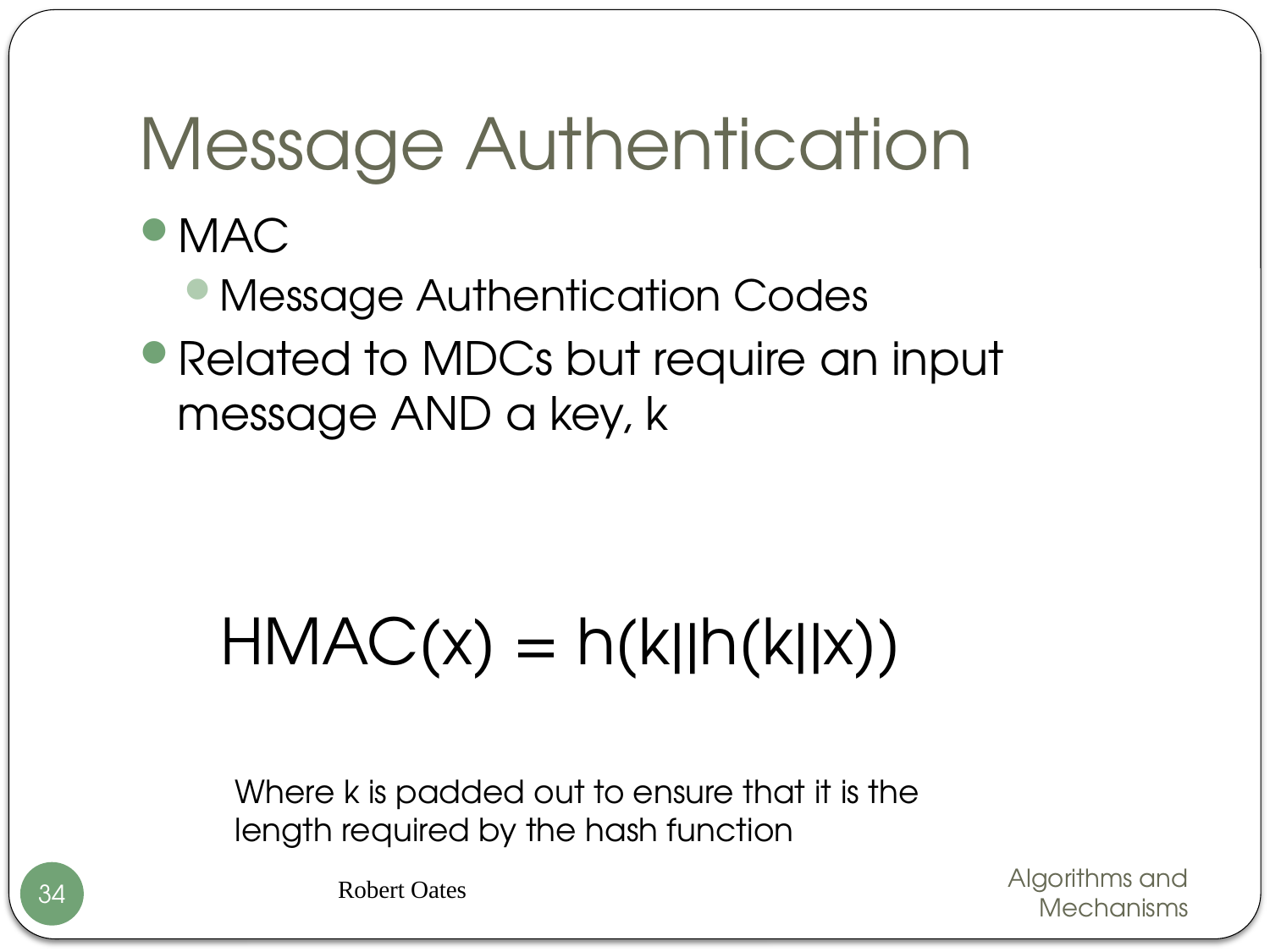

# Message Authentication
MAC
Message Authentication Codes
Related to MDCs but require an input message AND a key, k
HMAC(x) = h(k||h(k||x))
Where k is padded out to ensure that it is the
length required by the hash function
Robert Oates
Algorithms and Mechanisms
34